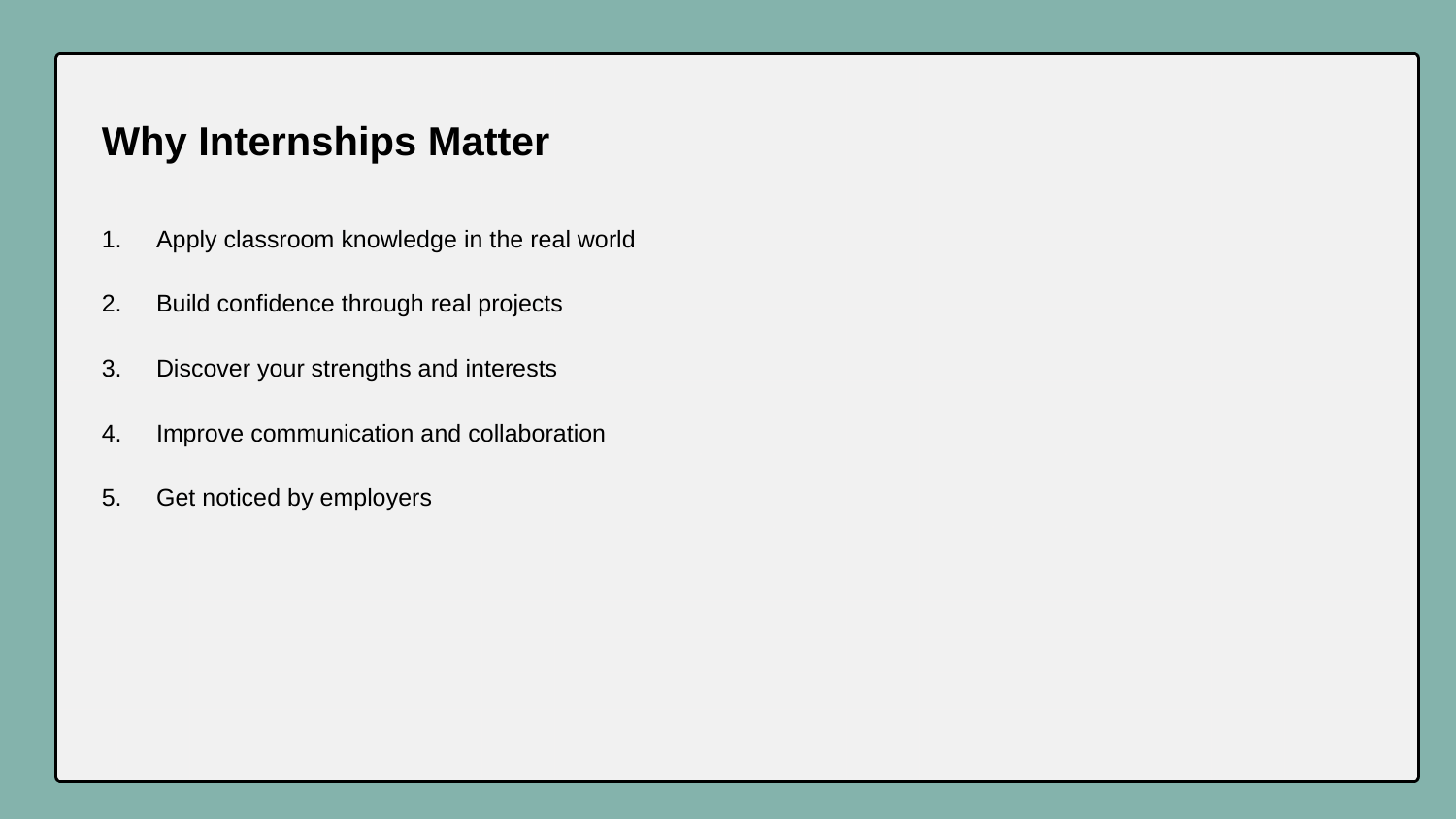

Why Internships Matter
Apply classroom knowledge in the real world
Build confidence through real projects
Discover your strengths and interests
Improve communication and collaboration
Get noticed by employers